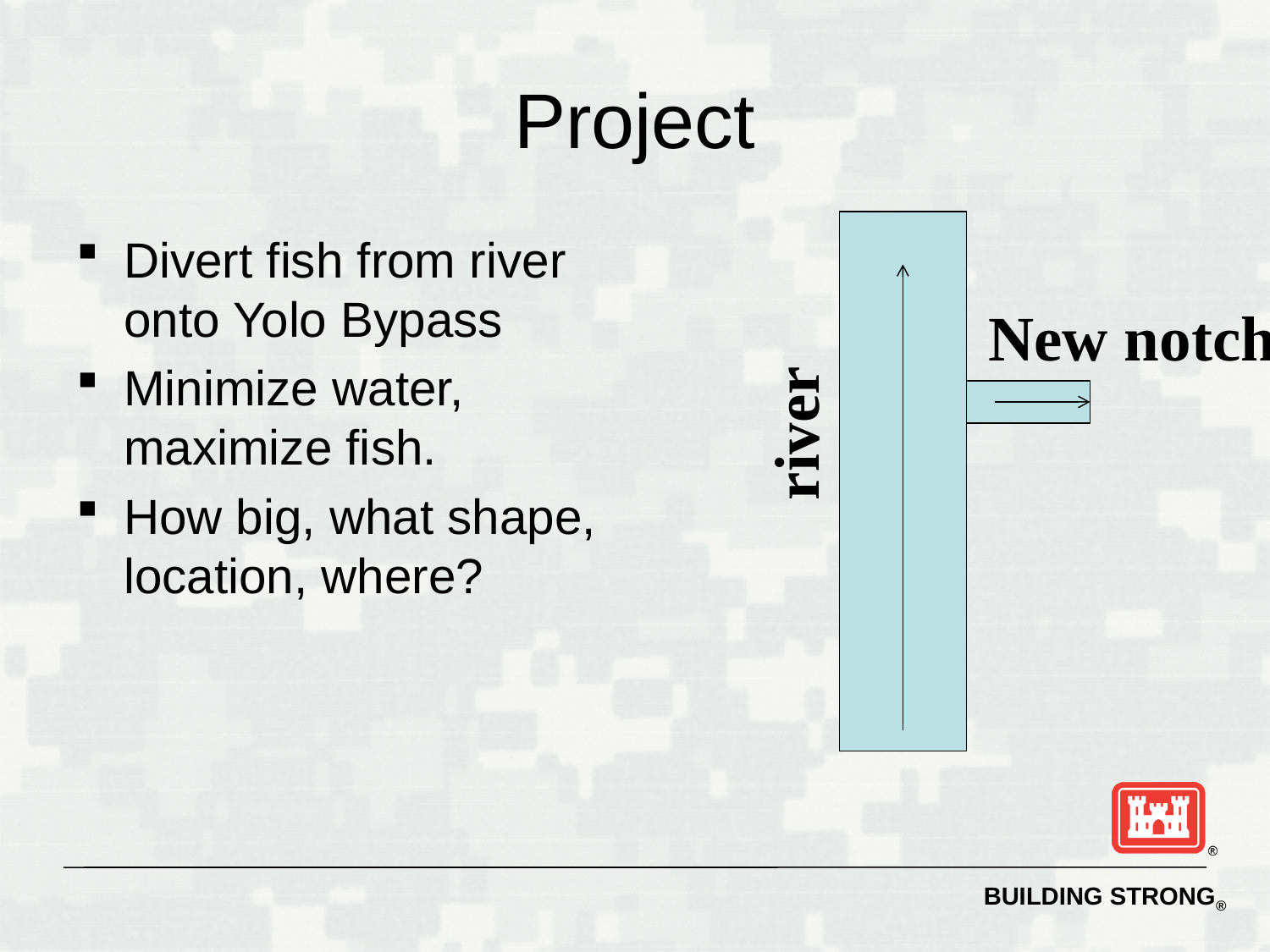

# Project

Divert fish from river onto Yolo Bypass
Minimize water, maximize fish.
How big, what shape, location, where?
New notch

river